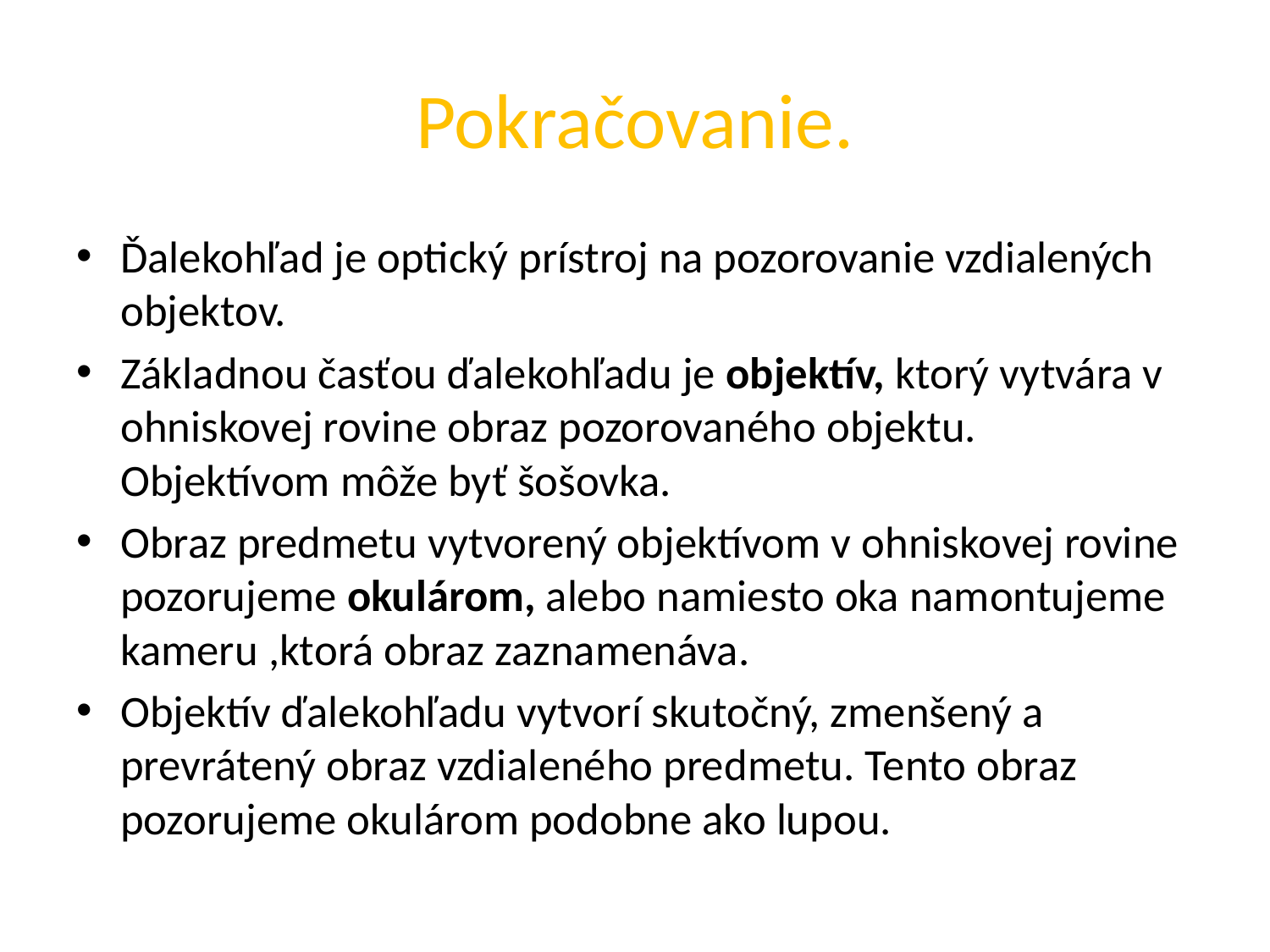

# Pokračovanie.
Ďalekohľad je optický prístroj na pozorovanie vzdialených objektov.
Základnou časťou ďalekohľadu je objektív, ktorý vytvára v ohniskovej rovine obraz pozorovaného objektu. Objektívom môže byť šošovka.
Obraz predmetu vytvorený objektívom v ohniskovej rovine pozorujeme okulárom, alebo namiesto oka namontujeme kameru ,ktorá obraz zaznamenáva.
Objektív ďalekohľadu vytvorí skutočný, zmenšený a prevrátený obraz vzdialeného predmetu. Tento obraz pozorujeme okulárom podobne ako lupou.